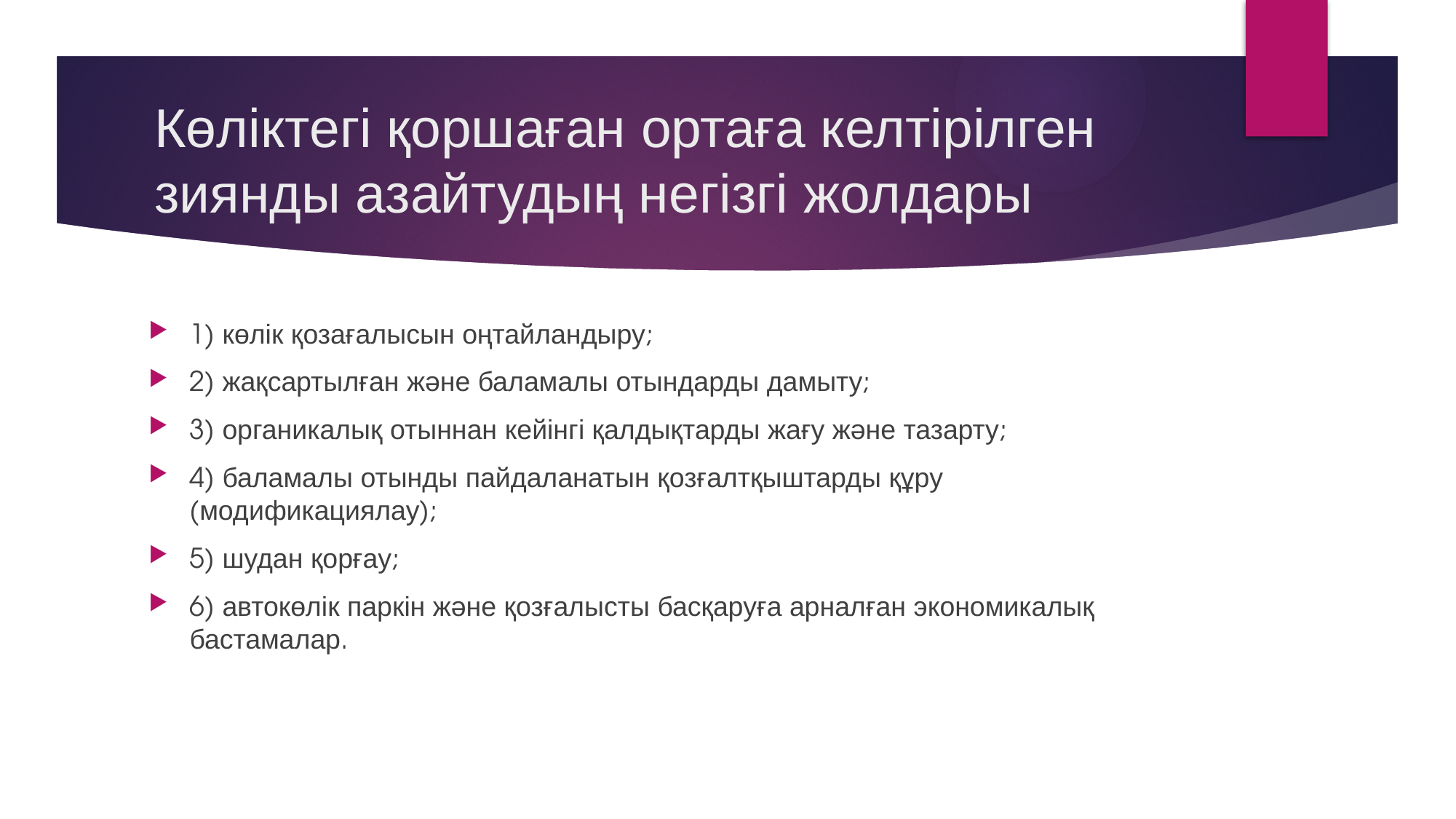

# Көліктегі қоршаған ортаға келтірілген зиянды азайтудың негізгі жолдары
1) көлік қозағалысын оңтайландыру;
2) жақсартылған және баламалы отындарды дамыту;
3) органикалық отыннан кейінгі қалдықтарды жағу және тазарту;
4) баламалы отынды пайдаланатын қозғалтқыштарды құру (модификациялау);
5) шудан қорғау;
6) автокөлік паркін және қозғалысты басқаруға арналған экономикалық бастамалар.